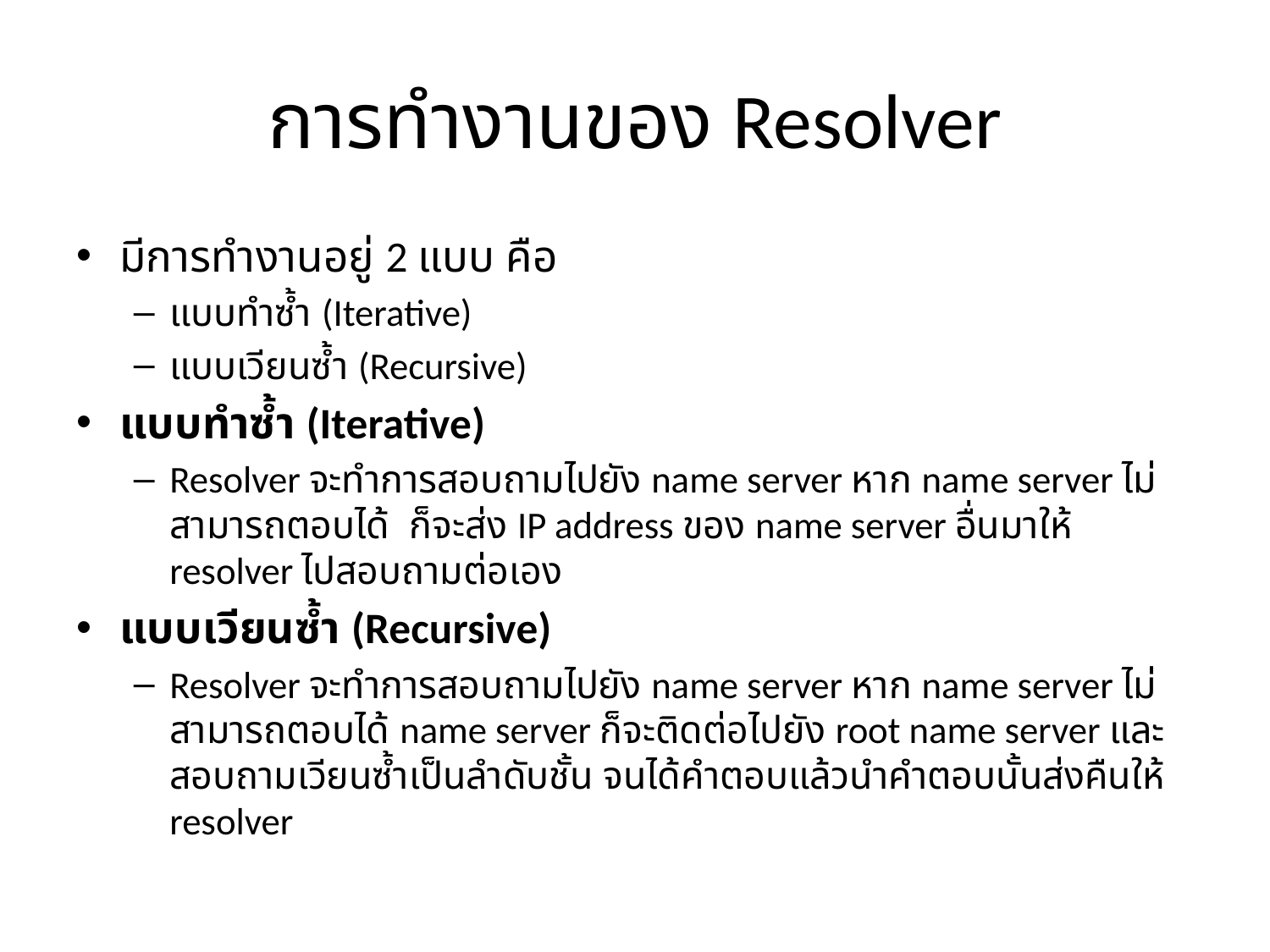

# การทำงานของ Resolver
มีการทำงานอยู่ 2 แบบ คือ
แบบทำซ้ำ (Iterative)
แบบเวียนซ้ำ (Recursive)
แบบทำซ้ำ (Iterative)
Resolver จะทำการสอบถามไปยัง name server หาก name server ไม่สามารถตอบได้  ก็จะส่ง IP address ของ name server อื่นมาให้ resolver ไปสอบถามต่อเอง
แบบเวียนซ้ำ (Recursive)
Resolver จะทำการสอบถามไปยัง name server หาก name server ไม่สามารถตอบได้ name server ก็จะติดต่อไปยัง root name server และ สอบถามเวียนซ้ำเป็นลำดับชั้น จนได้คำตอบแล้วนำคำตอบนั้นส่งคืนให้ resolver